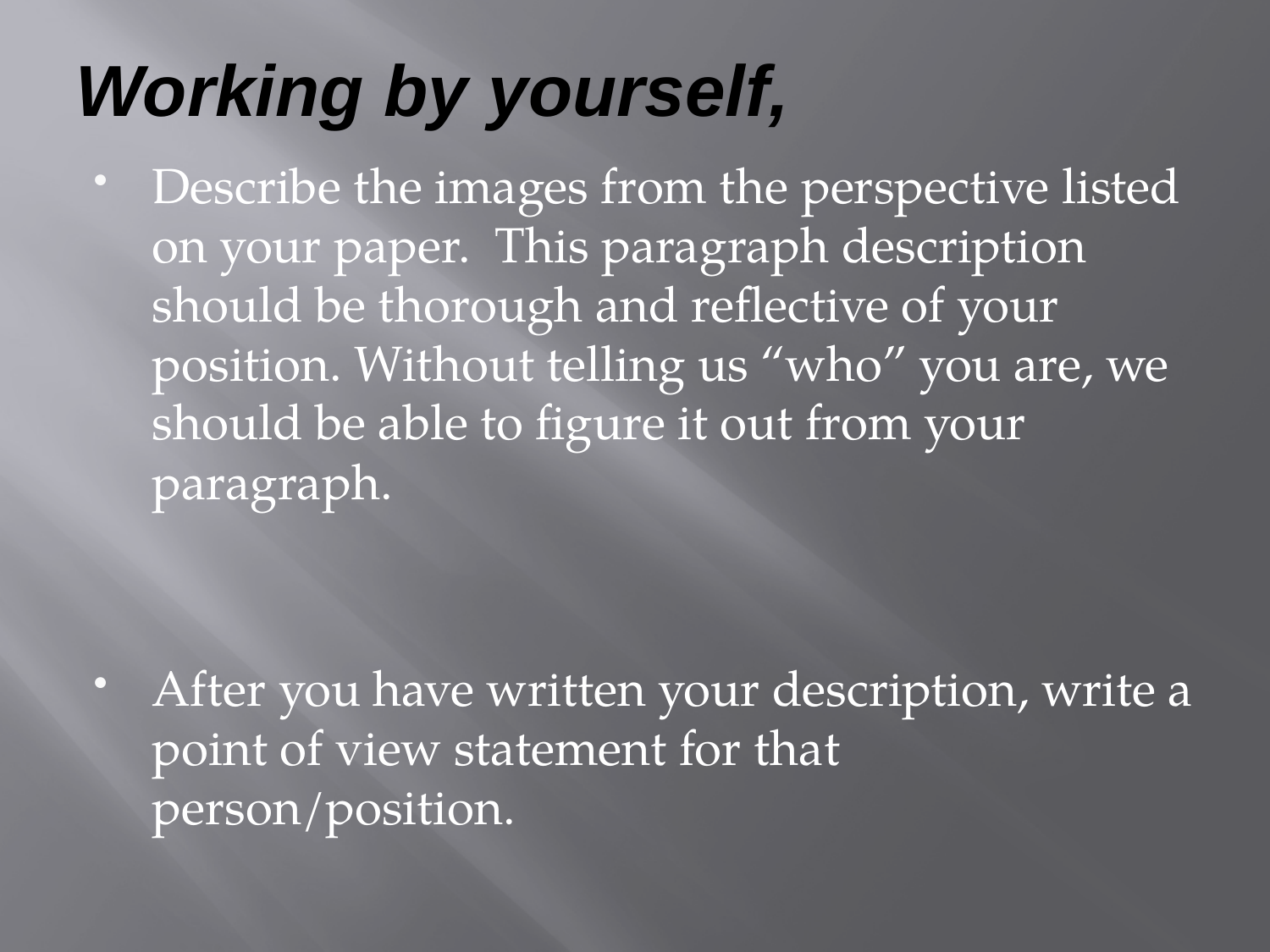

# Working by yourself,
Describe the images from the perspective listed on your paper.  This paragraph description should be thorough and reflective of your position. Without telling us “who” you are, we should be able to figure it out from your paragraph.

After you have written your description, write a point of view statement for that person/position.